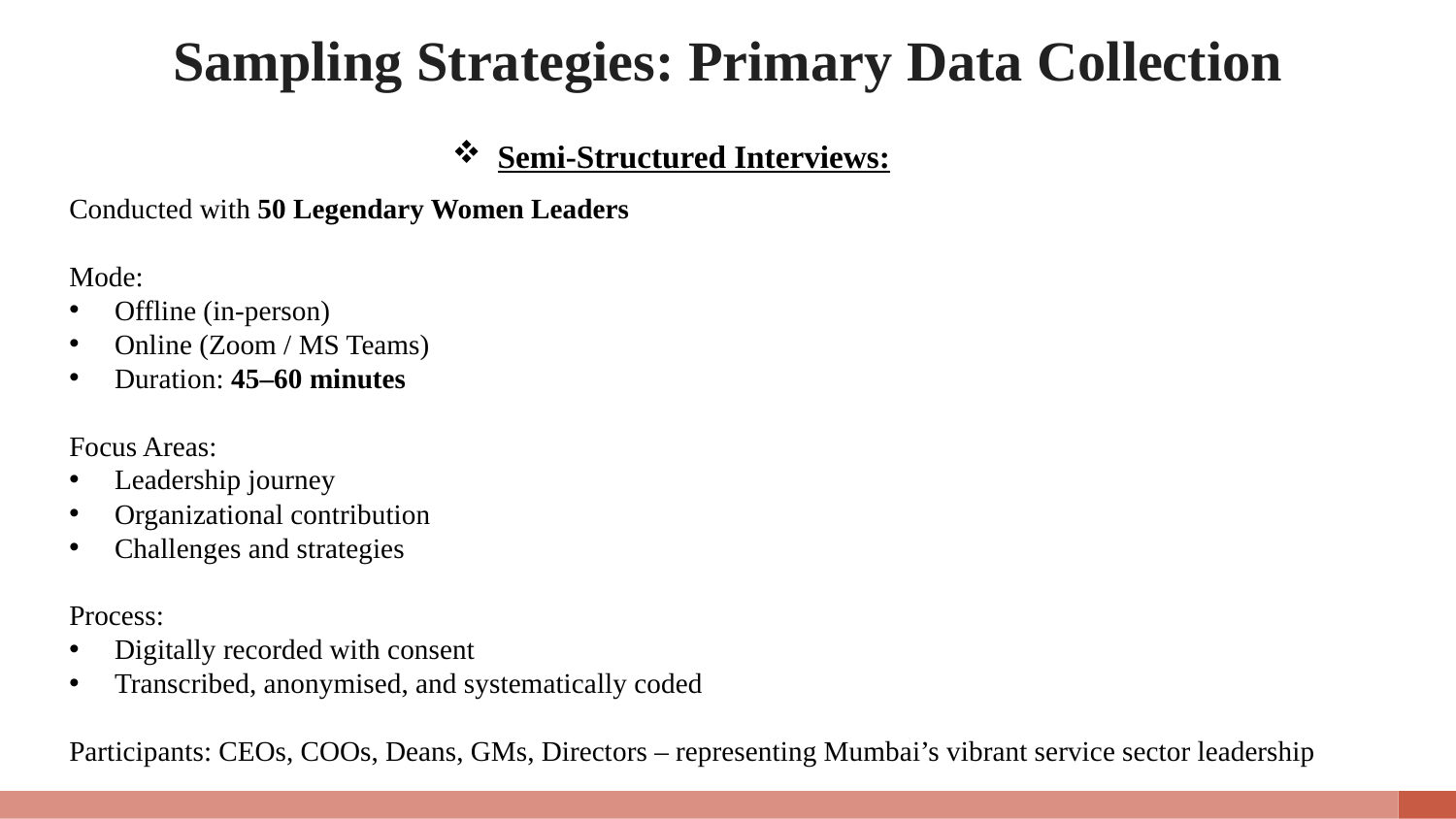

# Sampling Strategies: Primary Data Collection
Semi-Structured Interviews:
Conducted with 50 Legendary Women Leaders

Mode:
Offline (in-person)
Online (Zoom / MS Teams)
Duration: 45–60 minutes

Focus Areas:
Leadership journey
Organizational contribution
Challenges and strategies

Process:
Digitally recorded with consent
Transcribed, anonymised, and systematically coded

Participants: CEOs, COOs, Deans, GMs, Directors – representing Mumbai’s vibrant service sector leadership